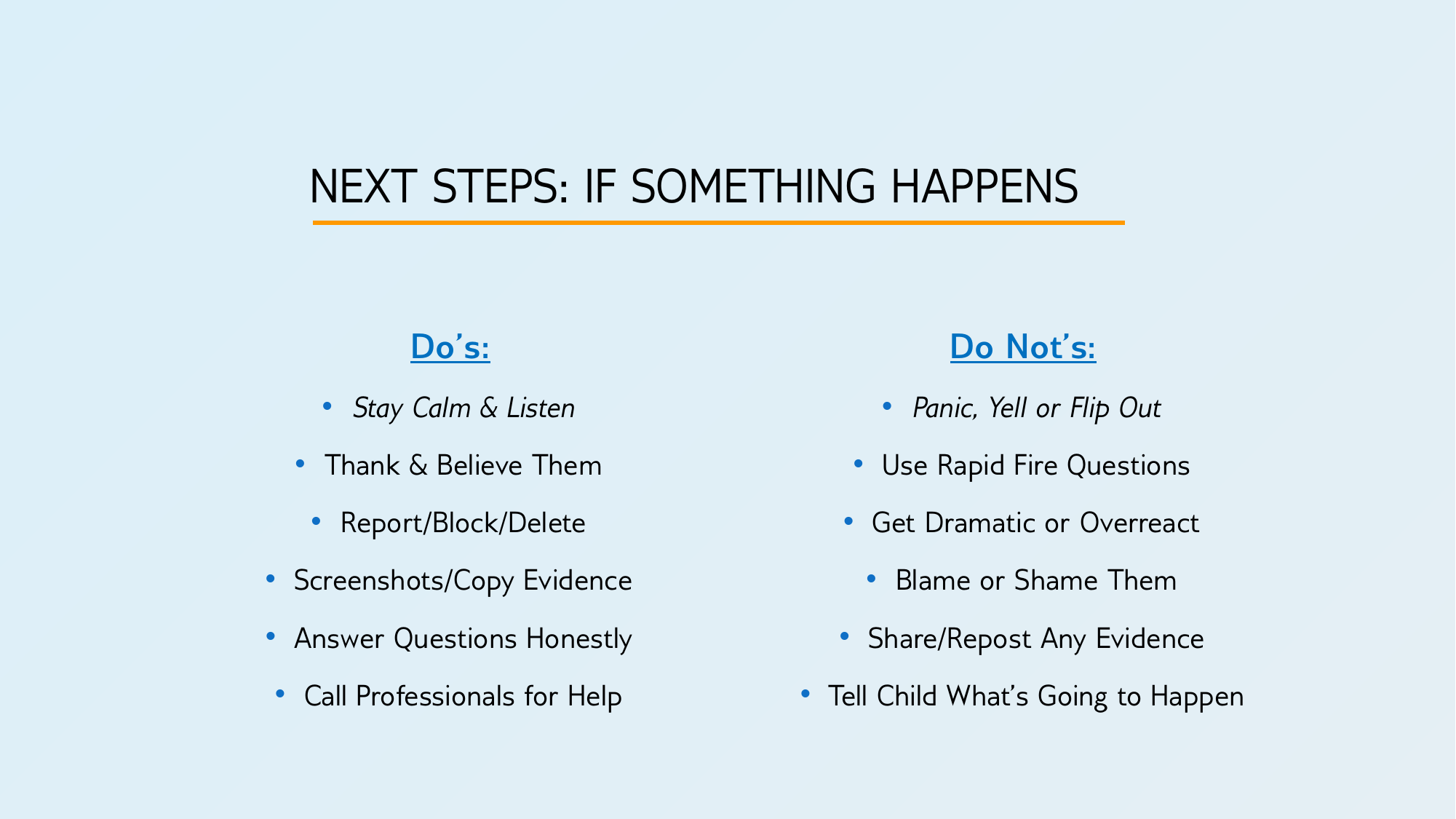

29
# NEXT STEPS: if something happens
Do’s:
Stay Calm & Listen
Thank & Believe Them
Report/Block/Delete
Screenshots/Copy Evidence
Answer Questions Honestly
Call Professionals for Help

Do Not’s:
Panic, Yell or Flip Out
Use Rapid Fire Questions
Get Dramatic or Overreact
Blame or Shame Them
Share/Repost Any Evidence
Tell Child What’s Going to Happen